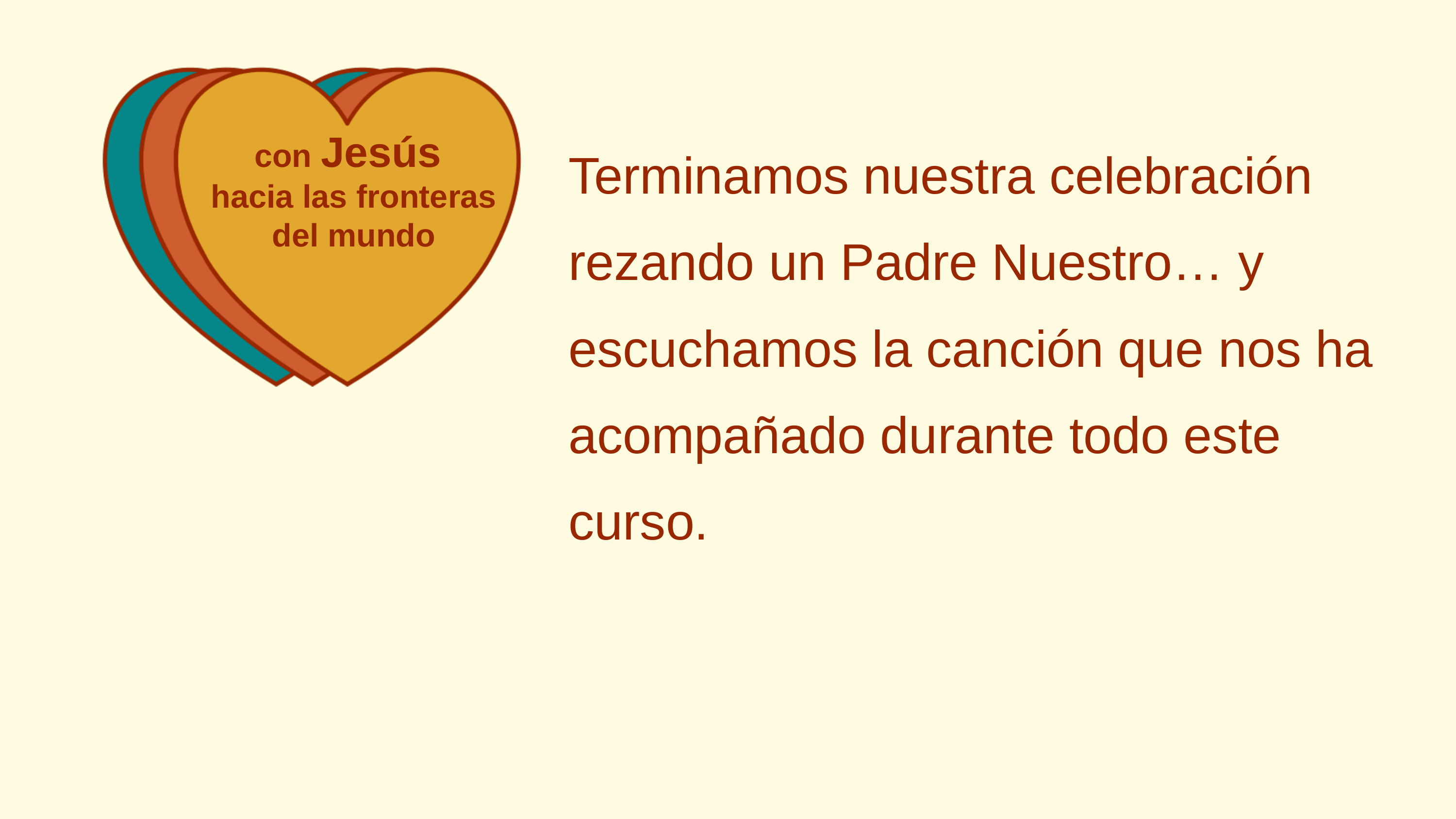

con Jesús
hacia las fronteras
del mundo
Terminamos nuestra celebración rezando un Padre Nuestro… y escuchamos la canción que nos ha acompañado durante todo este curso.